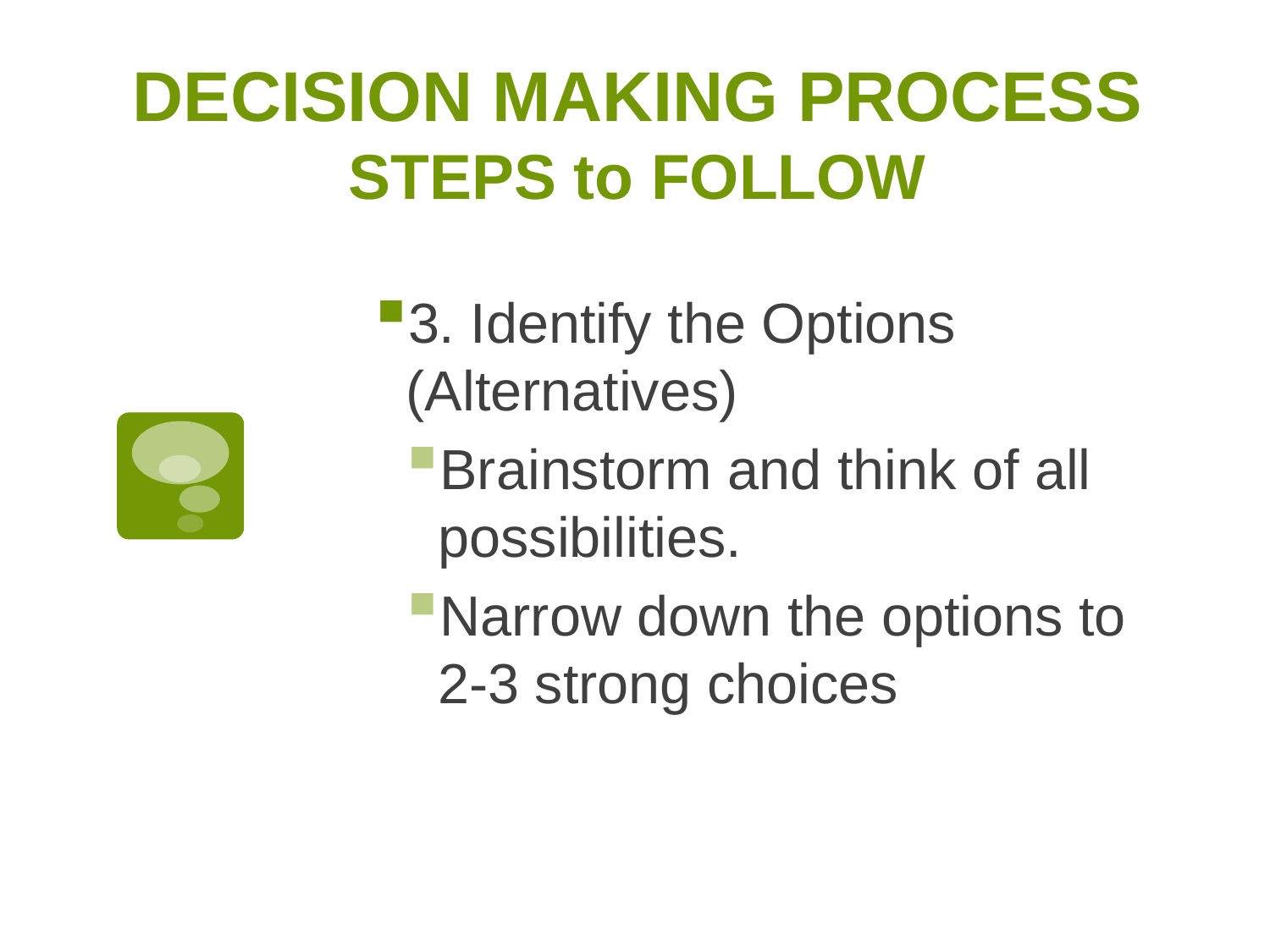

# DECISION MAKING PROCESS STEPS to FOLLOW
3. Identify the Options (Alternatives)
Brainstorm and think of all possibilities.
Narrow down the options to 2-3 strong choices